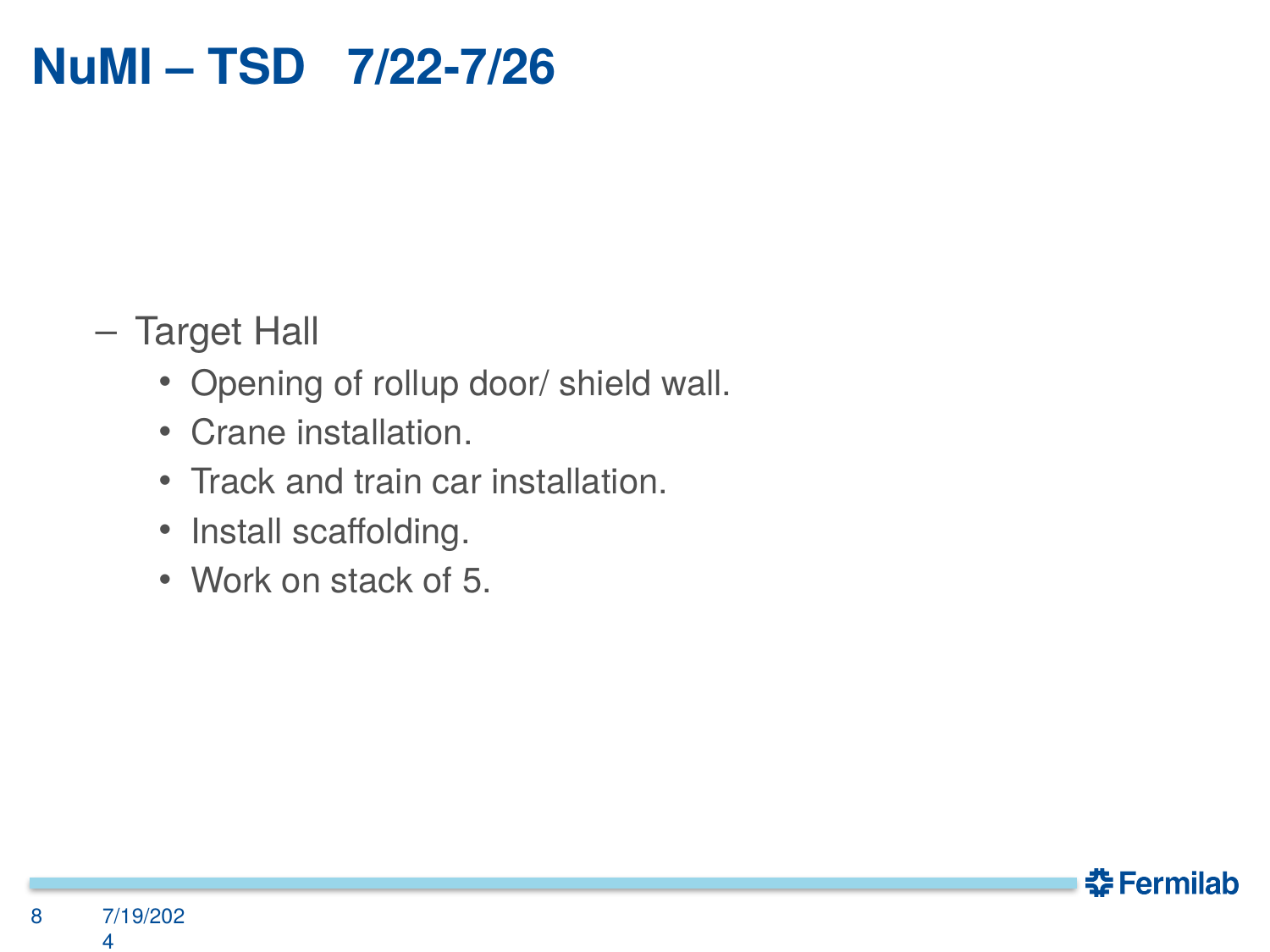

# NuMI – TSD   7/22-7/26

Target Hall
Opening of rollup door/ shield wall.
Crane installation.
Track and train car installation.
Install scaffolding.
Work on stack of 5.

8
7/19/2024